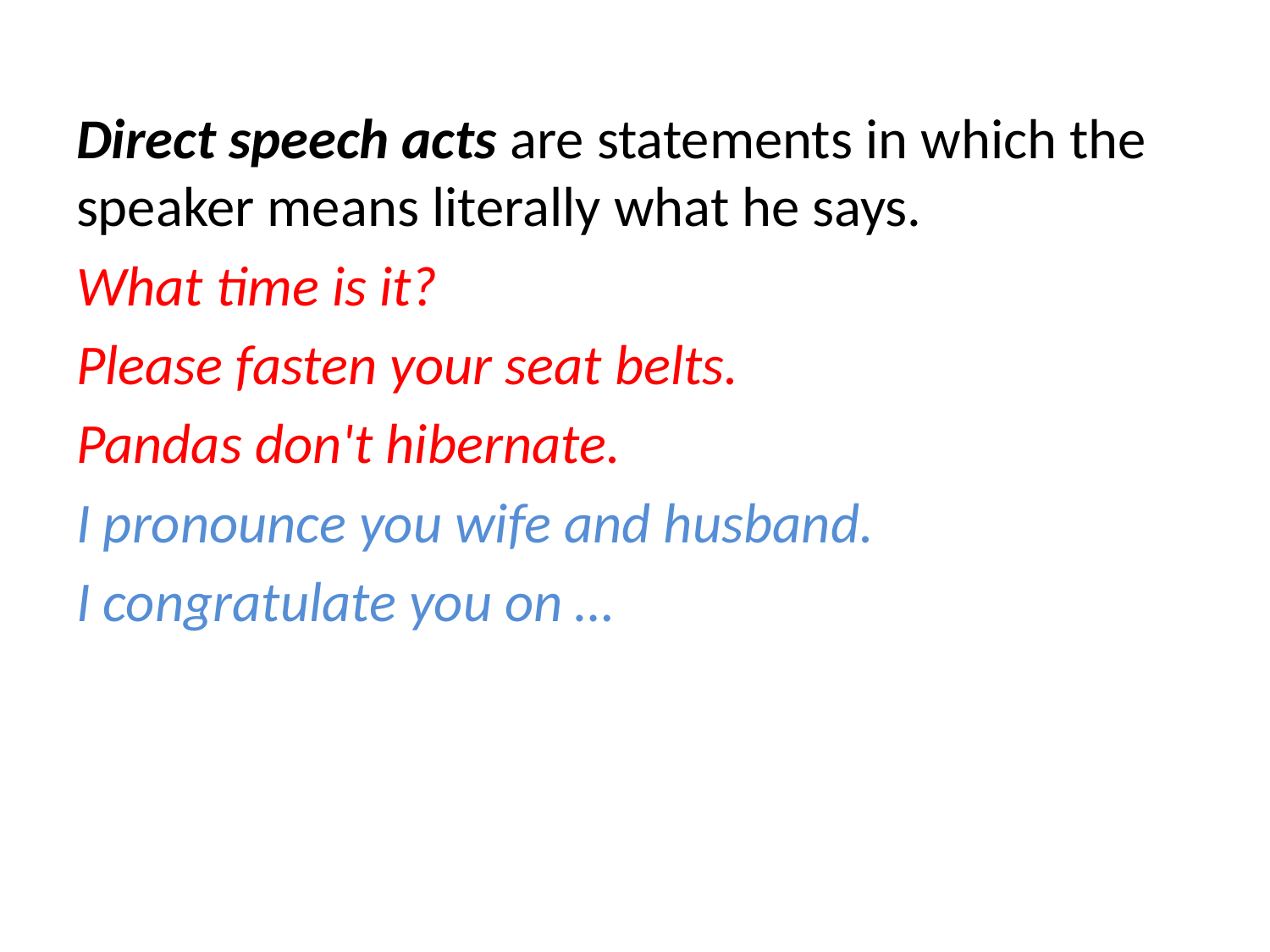

Direct speech acts are statements in which the speaker means literally what he says.
What time is it?
Please fasten your seat belts.
Pandas don't hibernate.
I pronounce you wife and husband.
I congratulate you on …